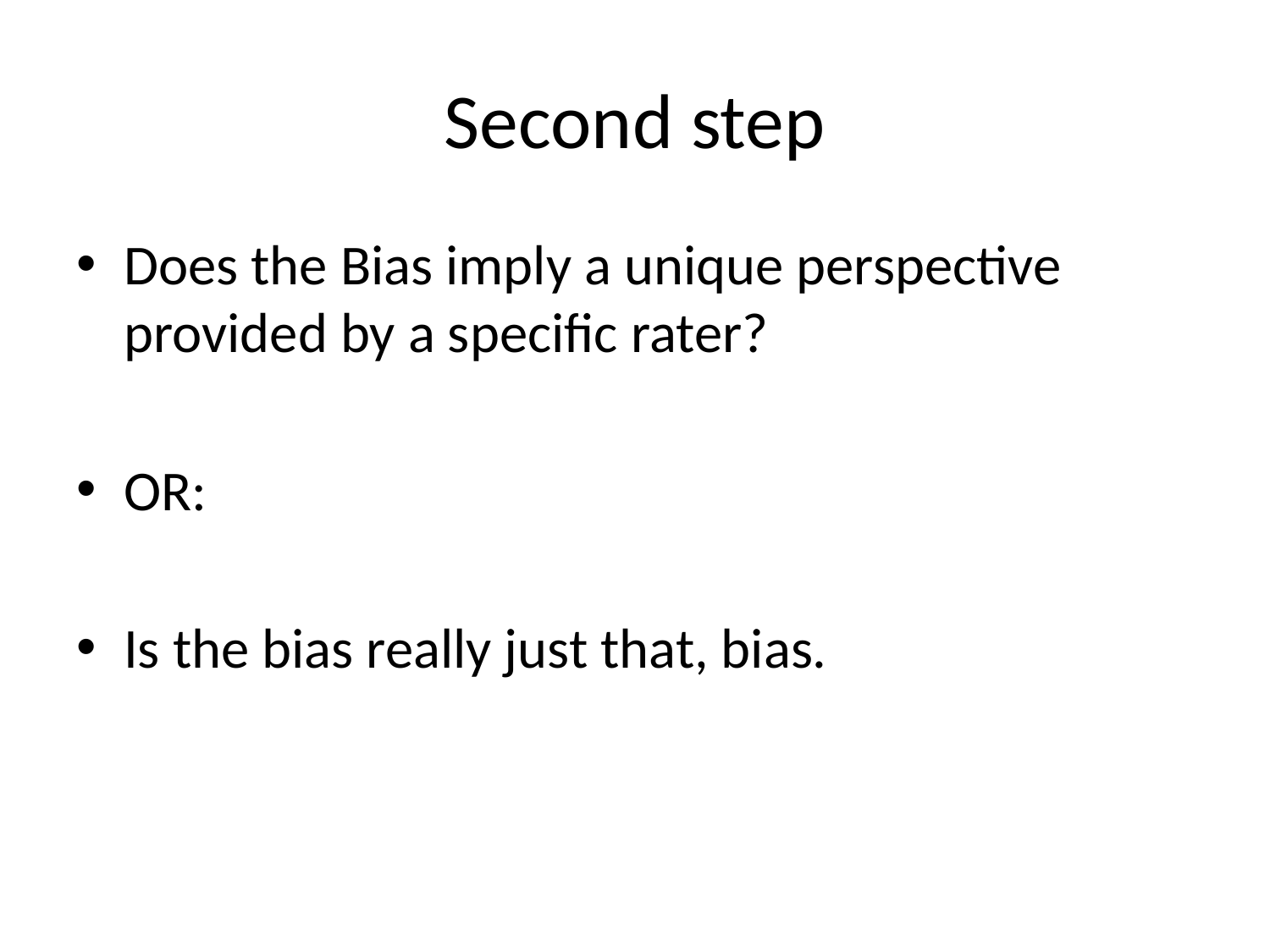

# Second step
Does the Bias imply a unique perspective provided by a specific rater?

OR:

Is the bias really just that, bias.